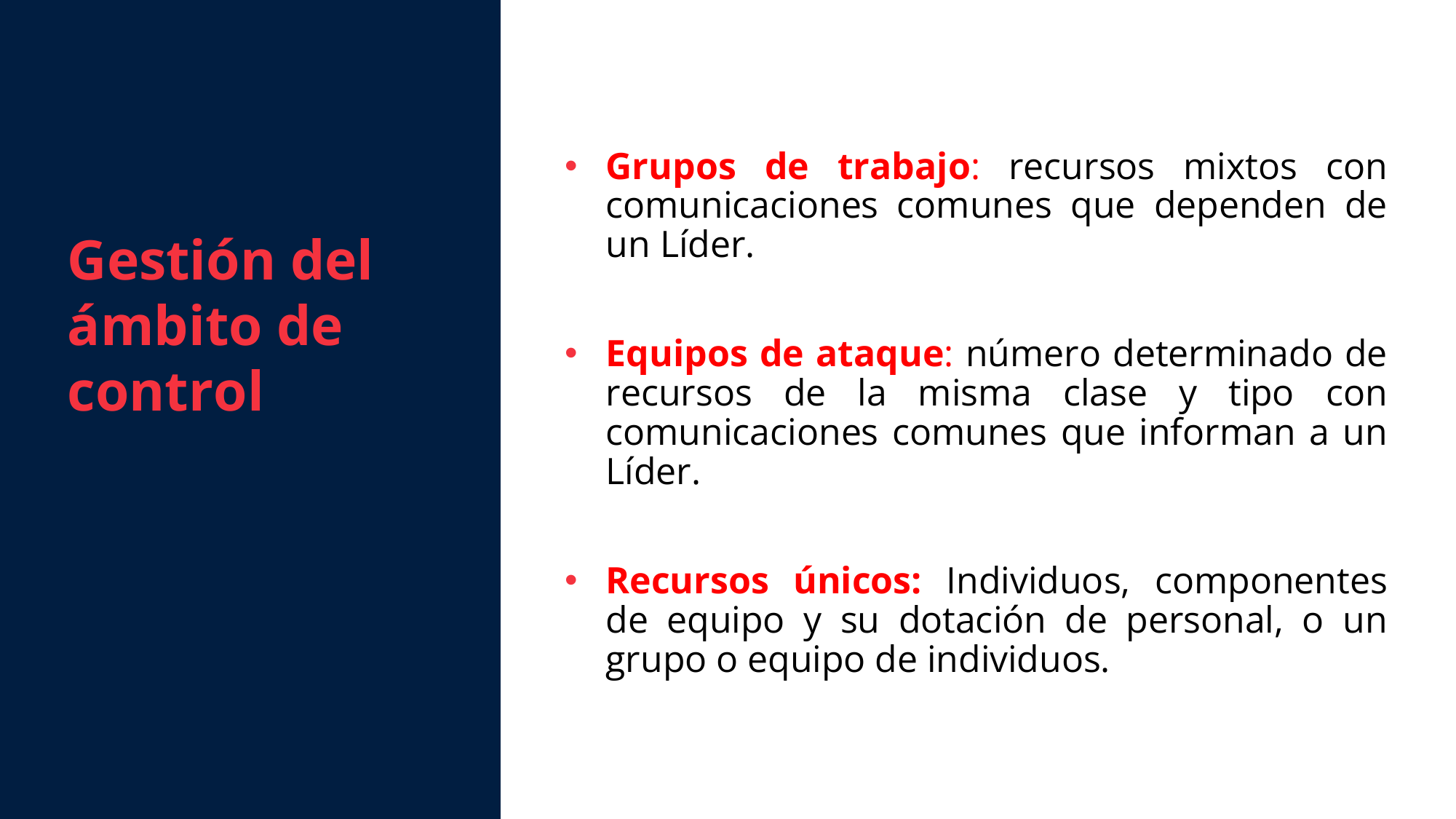

Gestión del ámbito de control

Grupos de trabajo: recursos mixtos con comunicaciones comunes que dependen de un Líder.

Equipos de ataque: número determinado de recursos de la misma clase y tipo con comunicaciones comunes que informan a un Líder.

Recursos únicos: Individuos, componentes de equipo y su dotación de personal, o un grupo o equipo de individuos.